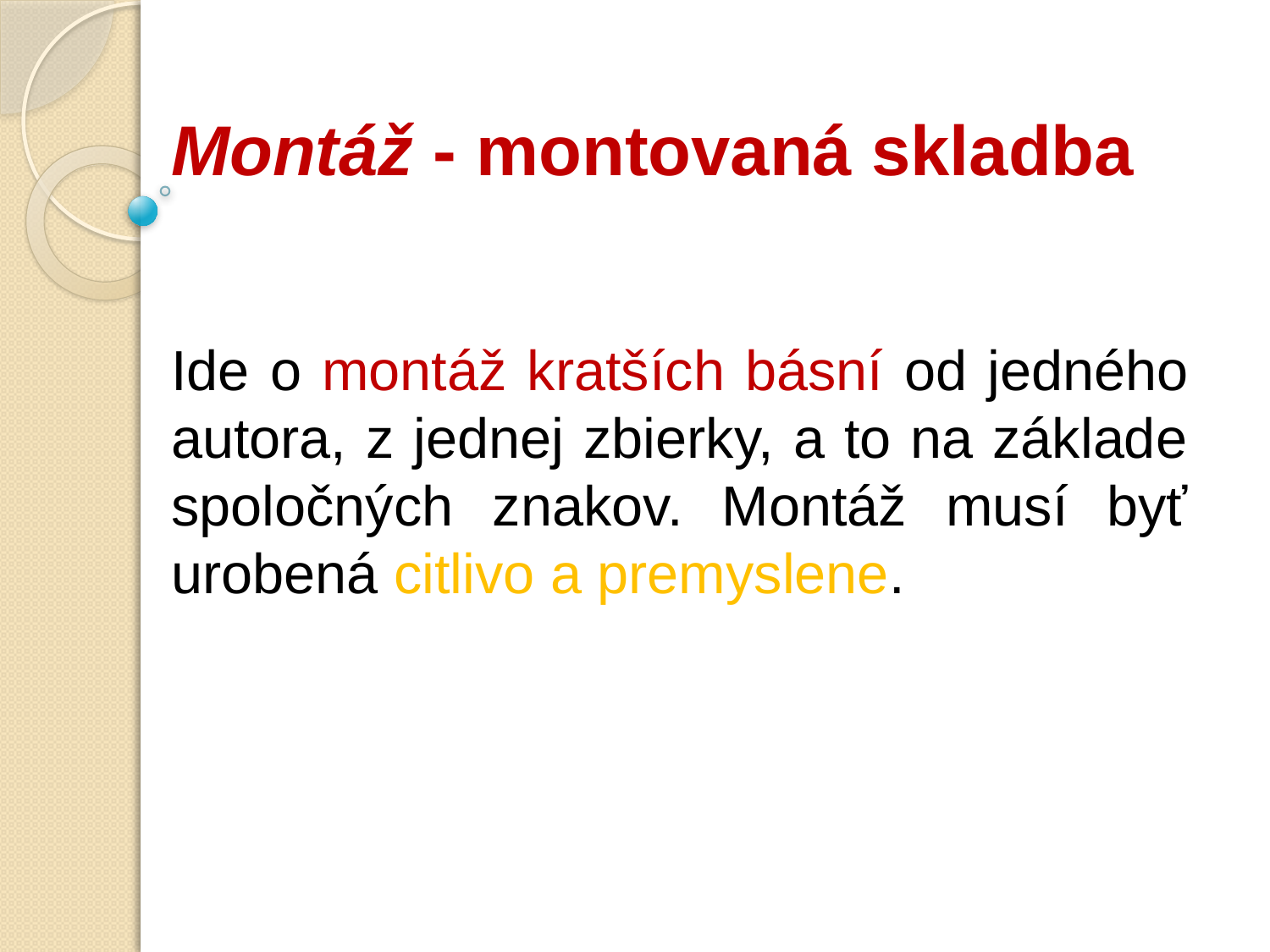

Montáž - montovaná skladba

Ide o montáž kratších básní od jedného autora, z jednej zbierky, a to na základe spoločných znakov. Montáž musí byť urobená citlivo a premyslene.